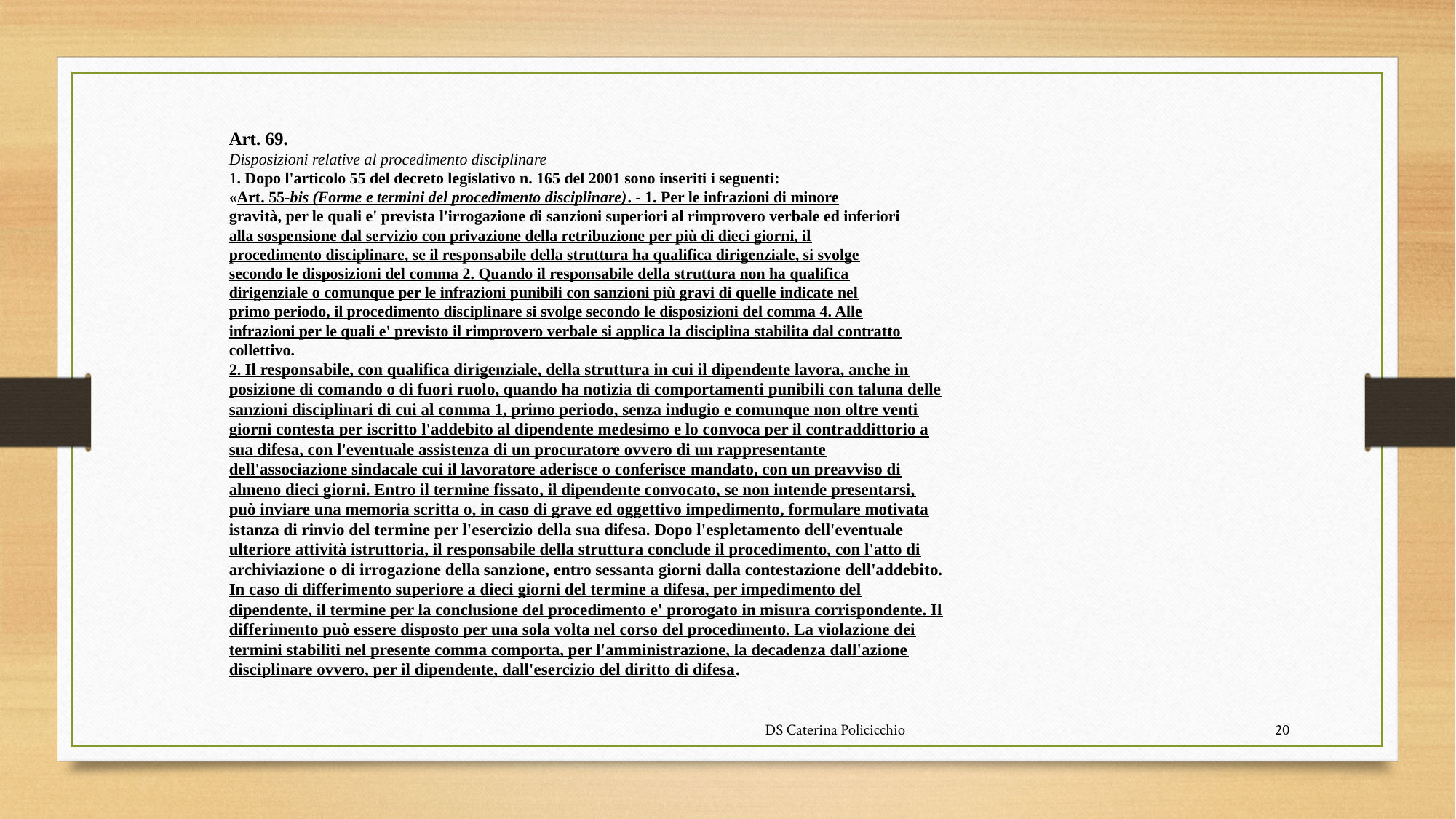

Art. 69.
Disposizioni relative al procedimento disciplinare
1. Dopo l'articolo 55 del decreto legislativo n. 165 del 2001 sono inseriti i seguenti:
«Art. 55-bis (Forme e termini del procedimento disciplinare). - 1. Per le infrazioni di minore
gravità, per le quali e' prevista l'irrogazione di sanzioni superiori al rimprovero verbale ed inferiori
alla sospensione dal servizio con privazione della retribuzione per più di dieci giorni, il
procedimento disciplinare, se il responsabile della struttura ha qualifica dirigenziale, si svolge
secondo le disposizioni del comma 2. Quando il responsabile della struttura non ha qualifica
dirigenziale o comunque per le infrazioni punibili con sanzioni più gravi di quelle indicate nel
primo periodo, il procedimento disciplinare si svolge secondo le disposizioni del comma 4. Alle
infrazioni per le quali e' previsto il rimprovero verbale si applica la disciplina stabilita dal contratto
collettivo.
2. Il responsabile, con qualifica dirigenziale, della struttura in cui il dipendente lavora, anche in
posizione di comando o di fuori ruolo, quando ha notizia di comportamenti punibili con taluna delle
sanzioni disciplinari di cui al comma 1, primo periodo, senza indugio e comunque non oltre venti
giorni contesta per iscritto l'addebito al dipendente medesimo e lo convoca per il contraddittorio a
sua difesa, con l'eventuale assistenza di un procuratore ovvero di un rappresentante
dell'associazione sindacale cui il lavoratore aderisce o conferisce mandato, con un preavviso di
almeno dieci giorni. Entro il termine fissato, il dipendente convocato, se non intende presentarsi,
può inviare una memoria scritta o, in caso di grave ed oggettivo impedimento, formulare motivata
istanza di rinvio del termine per l'esercizio della sua difesa. Dopo l'espletamento dell'eventuale
ulteriore attività istruttoria, il responsabile della struttura conclude il procedimento, con l'atto di
archiviazione o di irrogazione della sanzione, entro sessanta giorni dalla contestazione dell'addebito.
In caso di differimento superiore a dieci giorni del termine a difesa, per impedimento del
dipendente, il termine per la conclusione del procedimento e' prorogato in misura corrispondente. Il
differimento può essere disposto per una sola volta nel corso del procedimento. La violazione dei
termini stabiliti nel presente comma comporta, per l'amministrazione, la decadenza dall'azione
disciplinare ovvero, per il dipendente, dall'esercizio del diritto di difesa.
                                                                                                                                                                              DS Caterina Policicchio
20